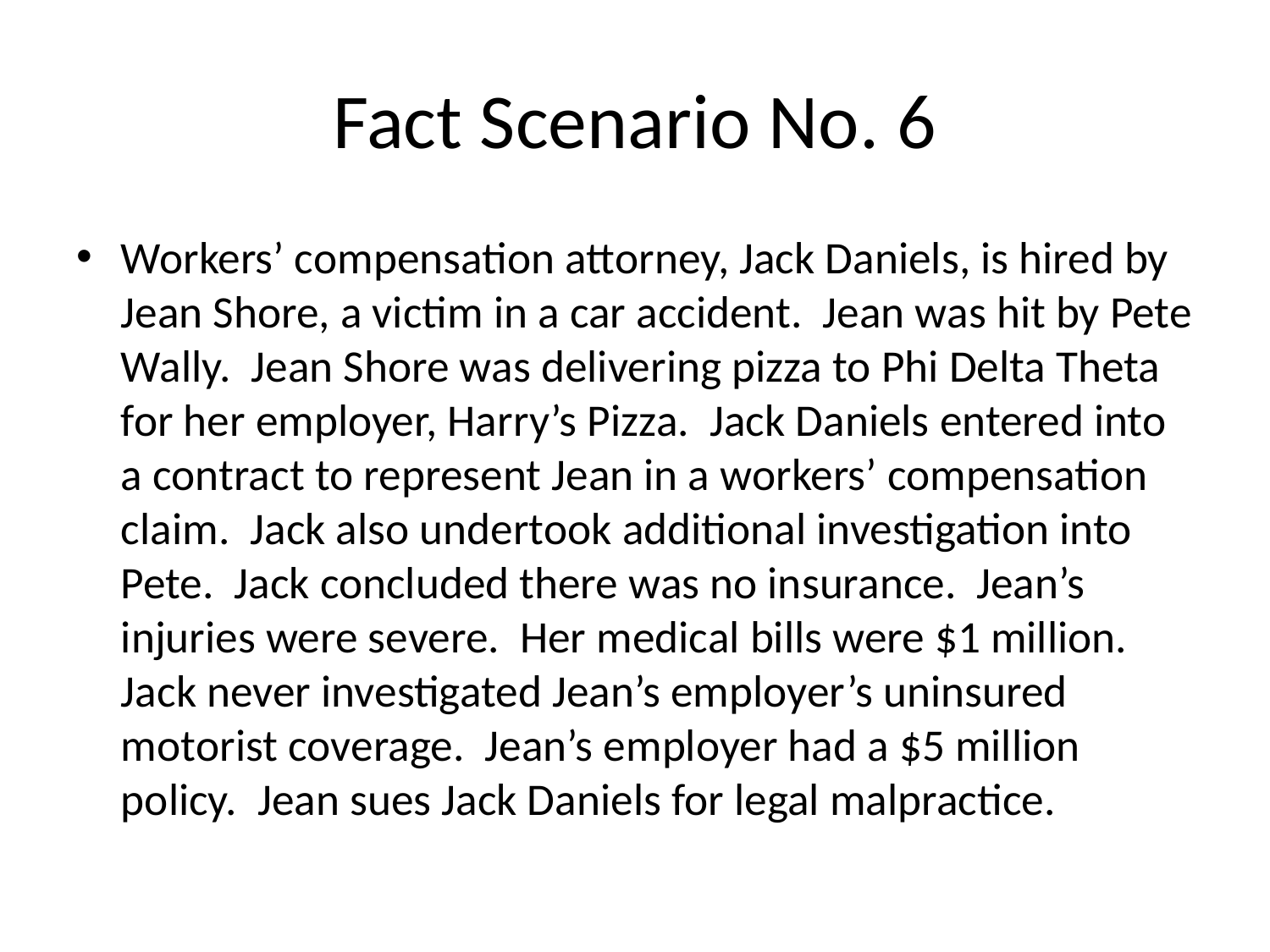

# Fact Scenario No. 6
Workers’ compensation attorney, Jack Daniels, is hired by Jean Shore, a victim in a car accident.  Jean was hit by Pete Wally.  Jean Shore was delivering pizza to Phi Delta Theta for her employer, Harry’s Pizza.  Jack Daniels entered into a contract to represent Jean in a workers’ compensation claim.  Jack also undertook additional investigation into Pete.  Jack concluded there was no insurance.  Jean’s injuries were severe.  Her medical bills were $1 million.  Jack never investigated Jean’s employer’s uninsured motorist coverage.  Jean’s employer had a $5 million policy.  Jean sues Jack Daniels for legal malpractice.